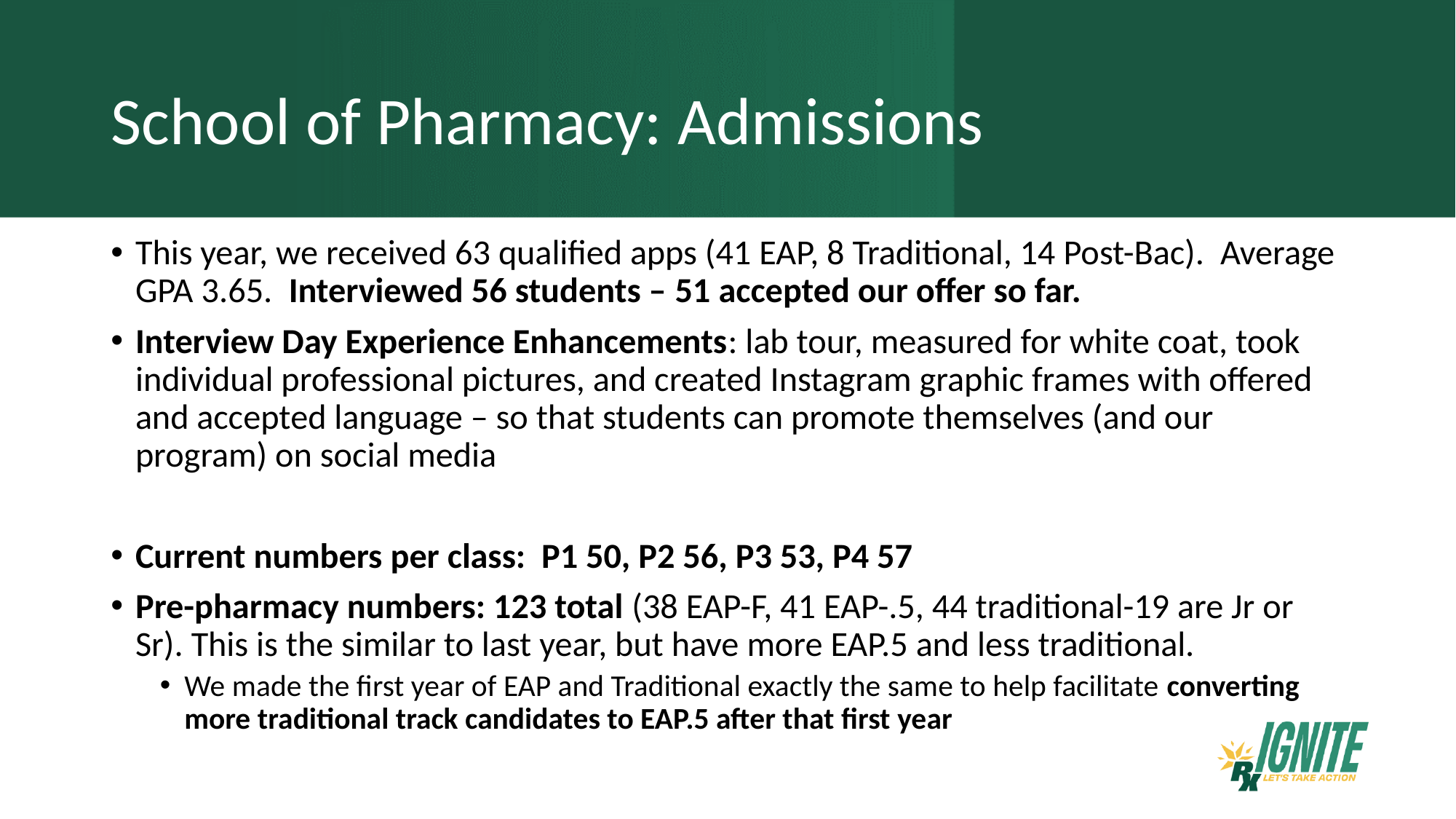

# School of Pharmacy: Admissions
This year, we received 63 qualified apps (41 EAP, 8 Traditional, 14 Post-Bac).  Average GPA 3.65.  Interviewed 56 students – 51 accepted our offer so far.
Interview Day Experience Enhancements: lab tour, measured for white coat, took individual professional pictures, and created Instagram graphic frames with offered and accepted language – so that students can promote themselves (and our program) on social media

Current numbers per class:  P1 50, P2 56, P3 53, P4 57
Pre-pharmacy numbers: 123 total (38 EAP-F, 41 EAP-.5, 44 traditional-19 are Jr or Sr). This is the similar to last year, but have more EAP.5 and less traditional.
We made the first year of EAP and Traditional exactly the same to help facilitate converting more traditional track candidates to EAP.5 after that first year